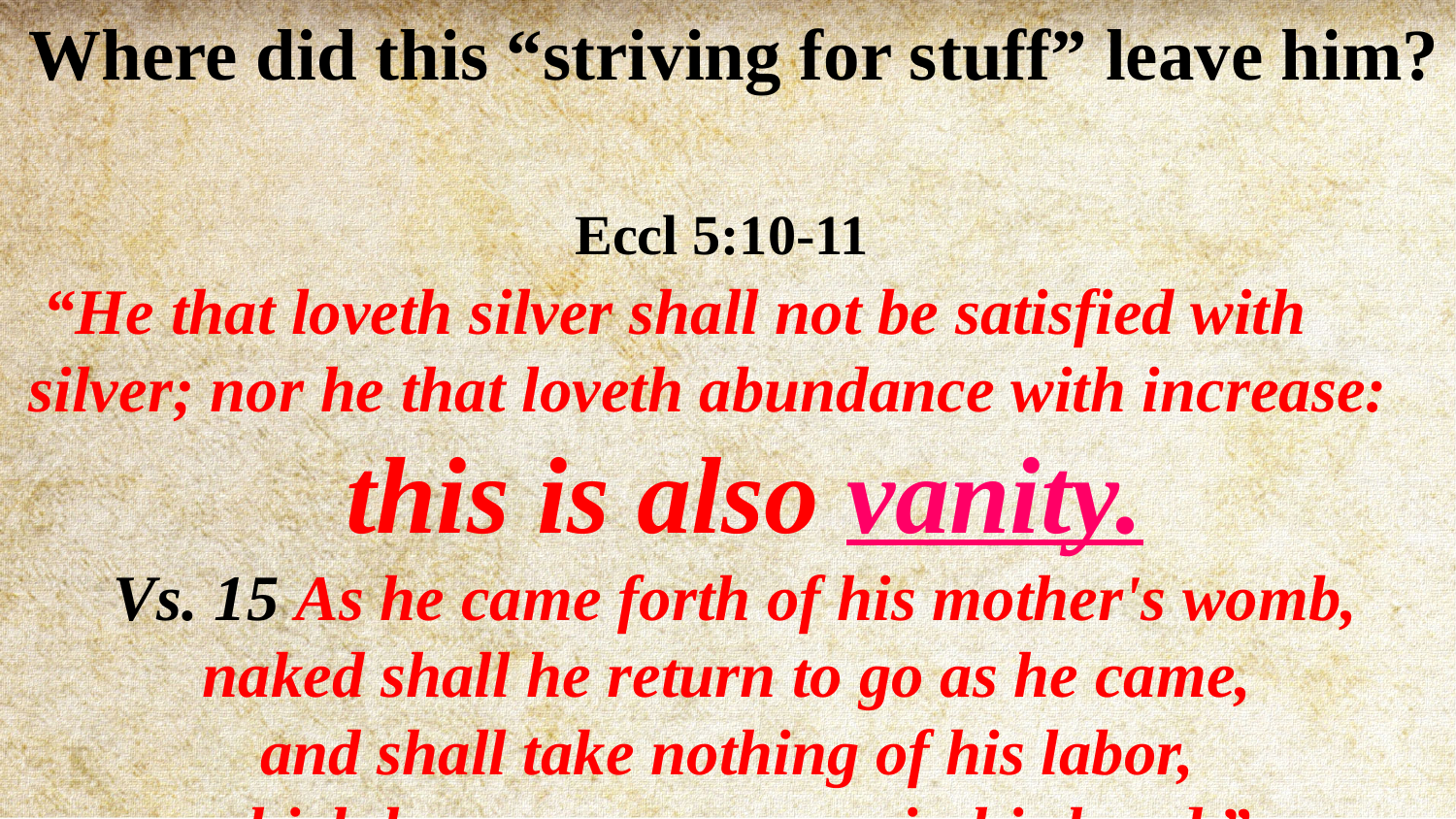

Where did this “striving for stuff” leave him?
                              Eccl 5:10-11
 “He that loveth silver shall not be satisfied with silver; nor he that loveth abundance with increase:
 this is also vanity.
Vs. 15 As he came forth of his mother's womb, naked shall he return to go as he came,
and shall take nothing of his labor,
which he may carry away in his hand.”